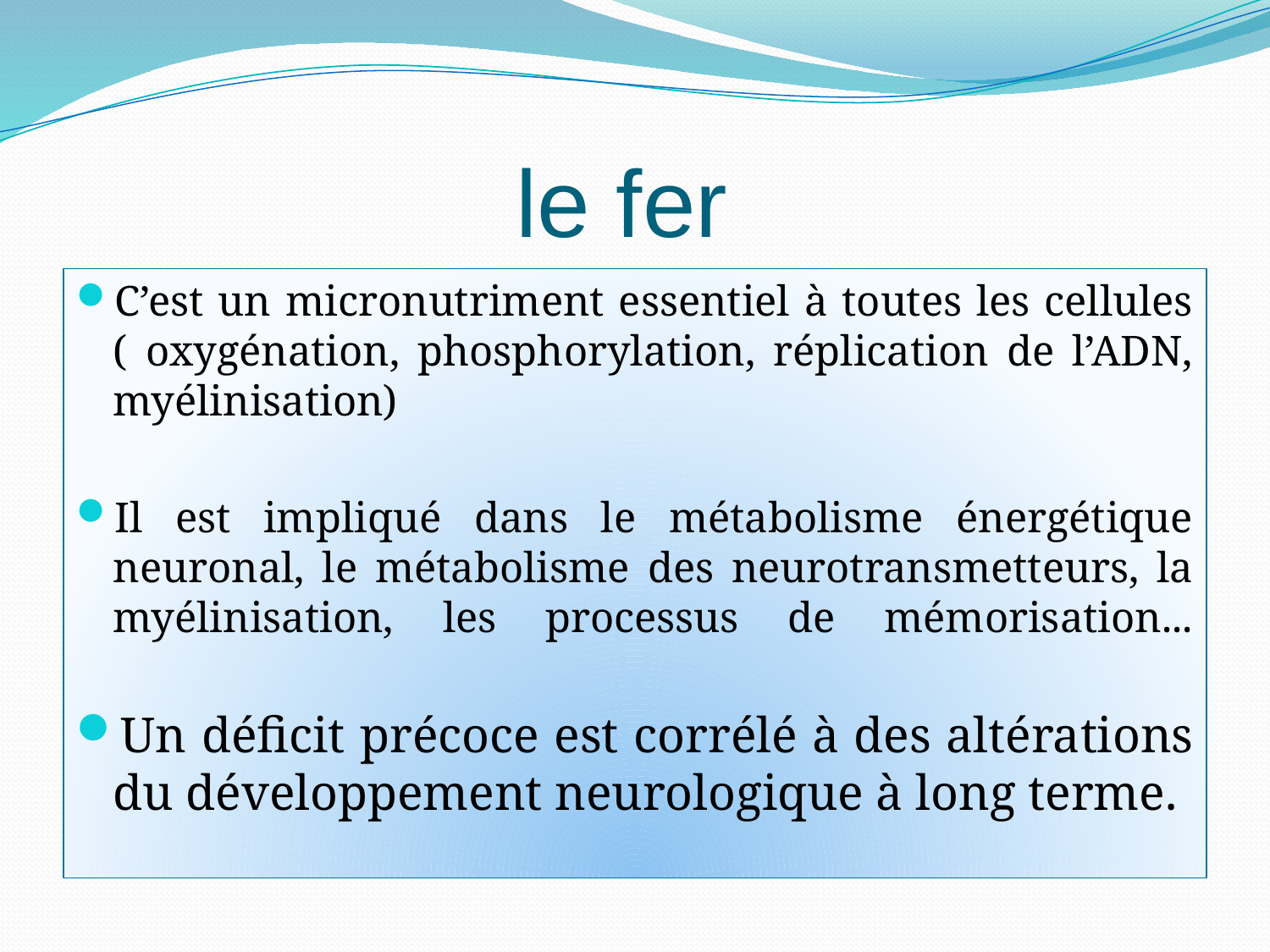

# le fer
C’est un micronutriment essentiel à toutes les cellules ( oxygénation, phosphorylation, réplication de l’ADN, myélinisation)

Il est impliqué dans le métabolisme énergétique neuronal, le métabolisme des neurotransmetteurs, la myélinisation, les processus de mémorisation...
Un déficit précoce est corrélé à des altérations du développement neurologique à long terme.